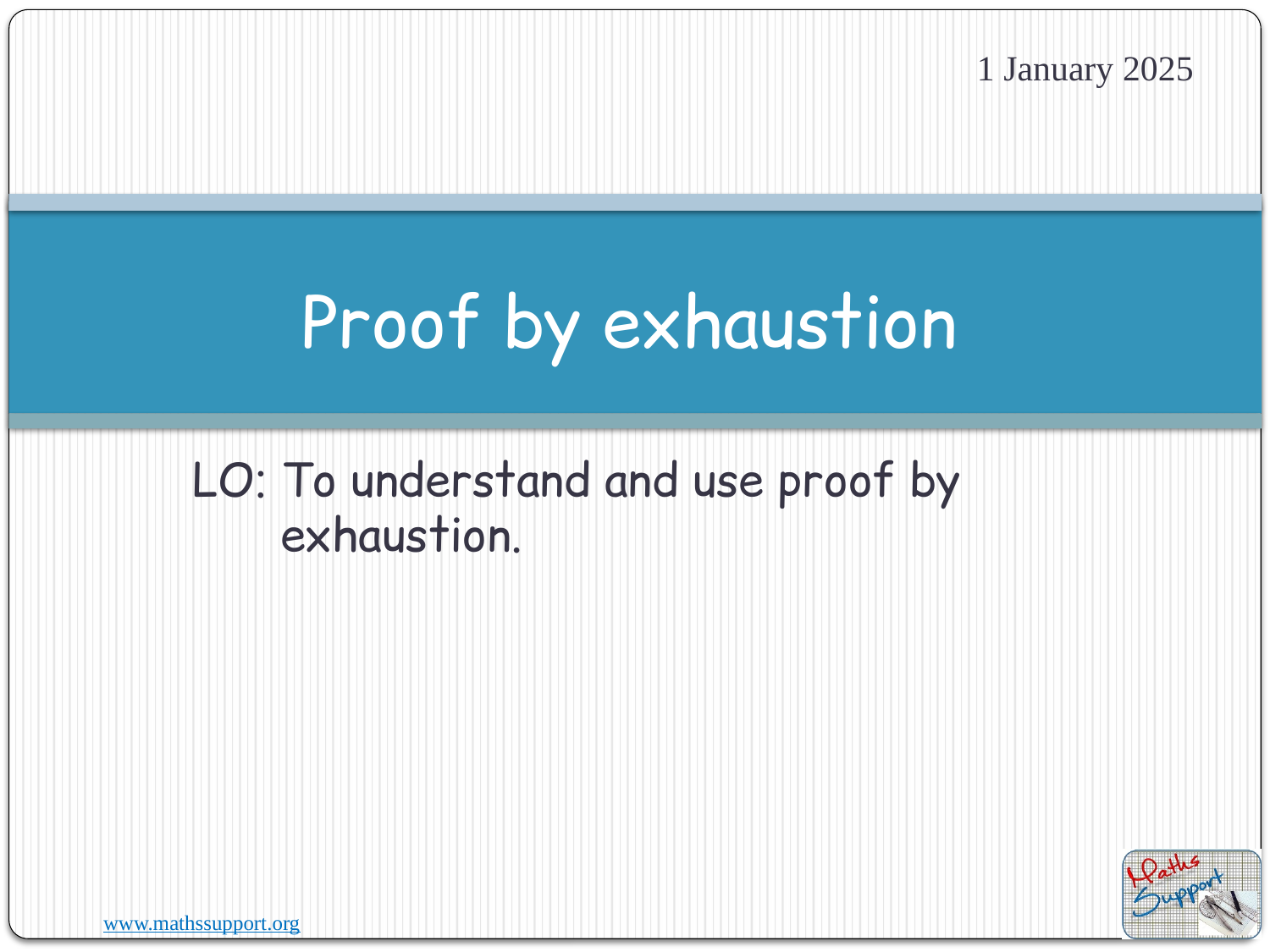

1 January 2025
# Proof by exhaustion
LO: To understand and use proof by exhaustion.